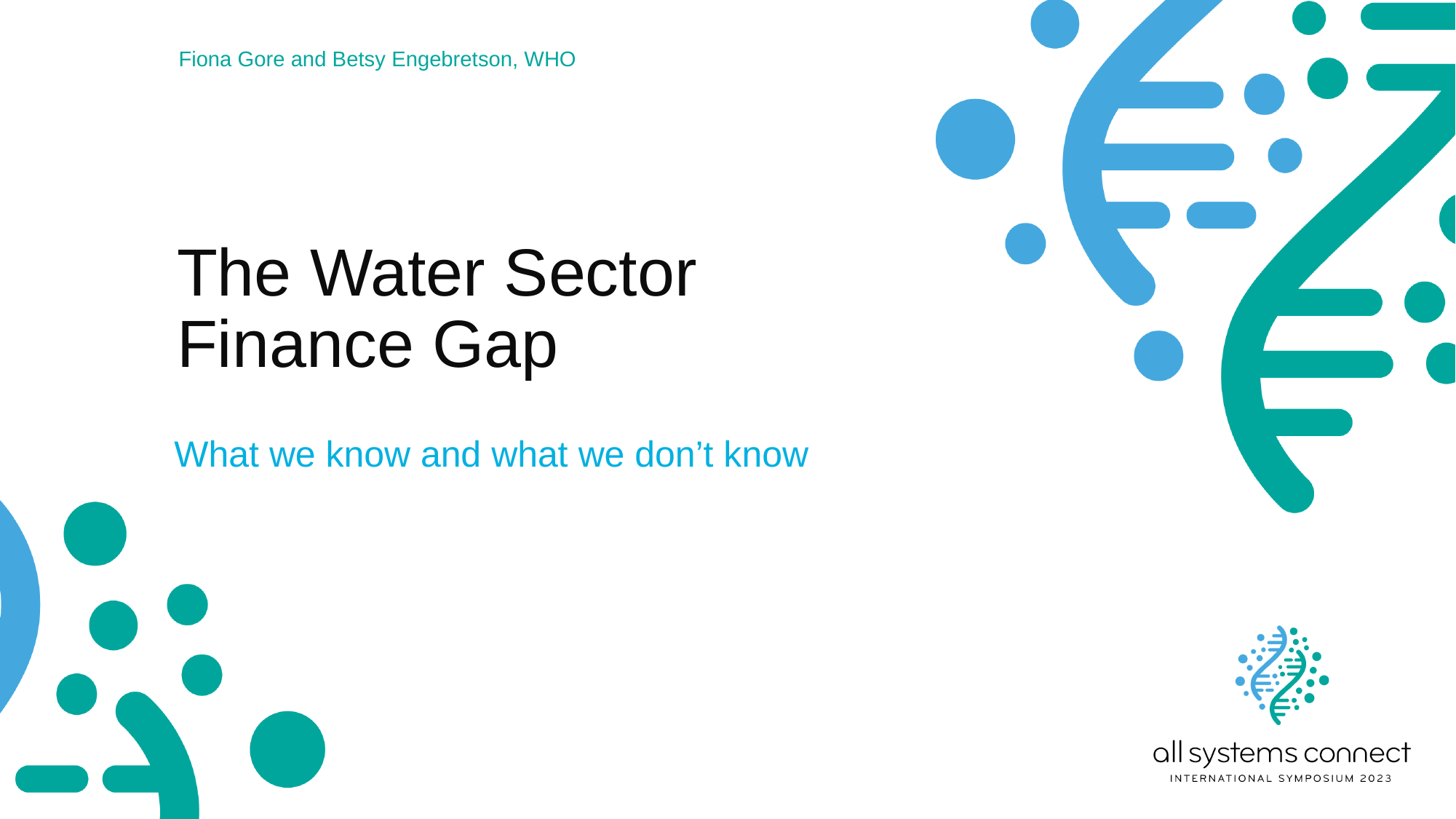

Fiona Gore and Betsy Engebretson, WHO
# The Water Sector Finance Gap
What we know and what we don’t know